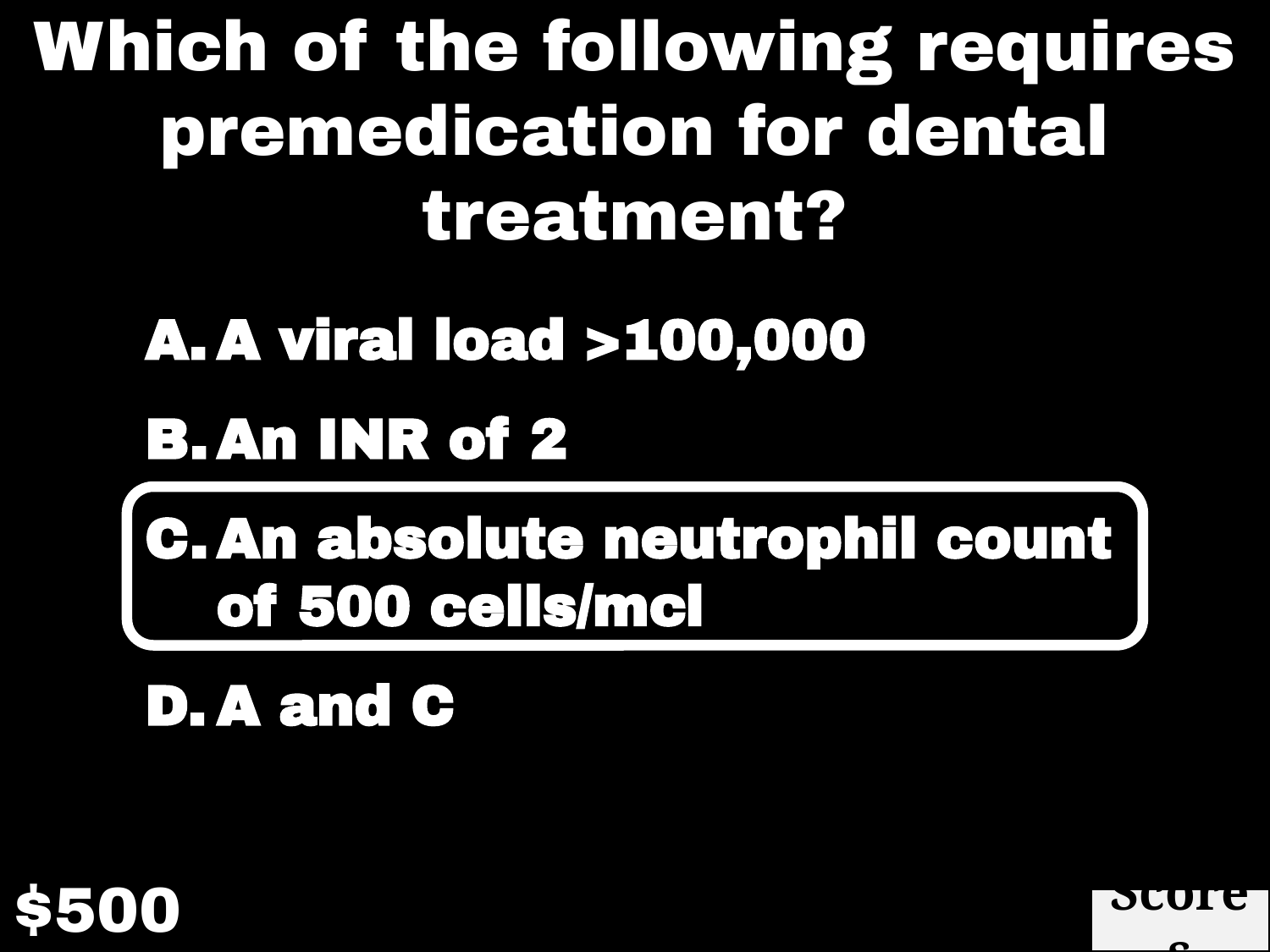

Which of the following requires premedication for dental treatment?
A.	A viral load >100,000
B.	An INR of 2
C.	An absolute neutrophil count of 500 cells/mcl
D.	A and C

$500
Scores